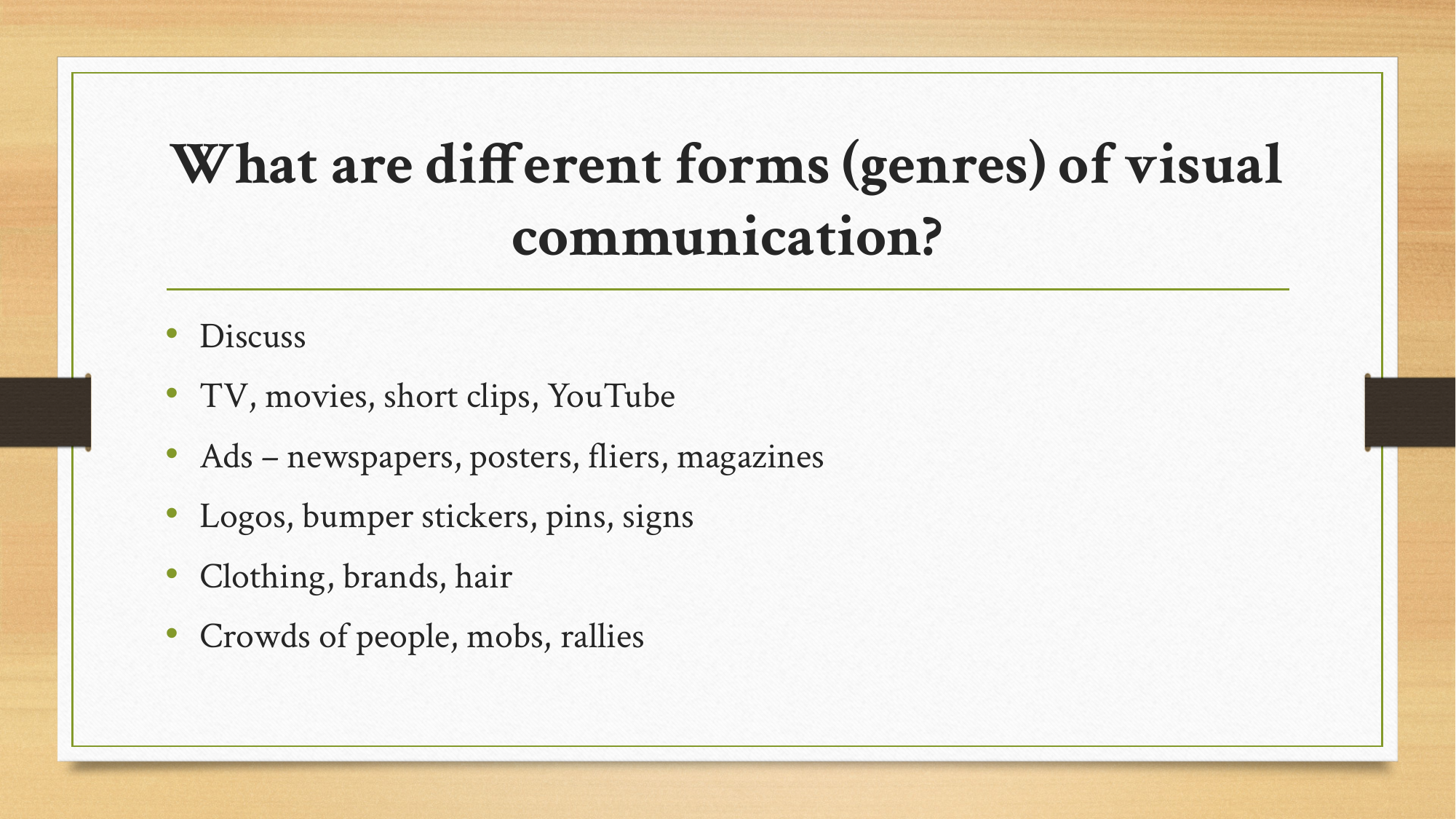

# What are different forms (genres) of visual communication?
Discuss
TV, movies, short clips, YouTube
Ads – newspapers, posters, fliers, magazines
Logos, bumper stickers, pins, signs
Clothing, brands, hair
Crowds of people, mobs, rallies